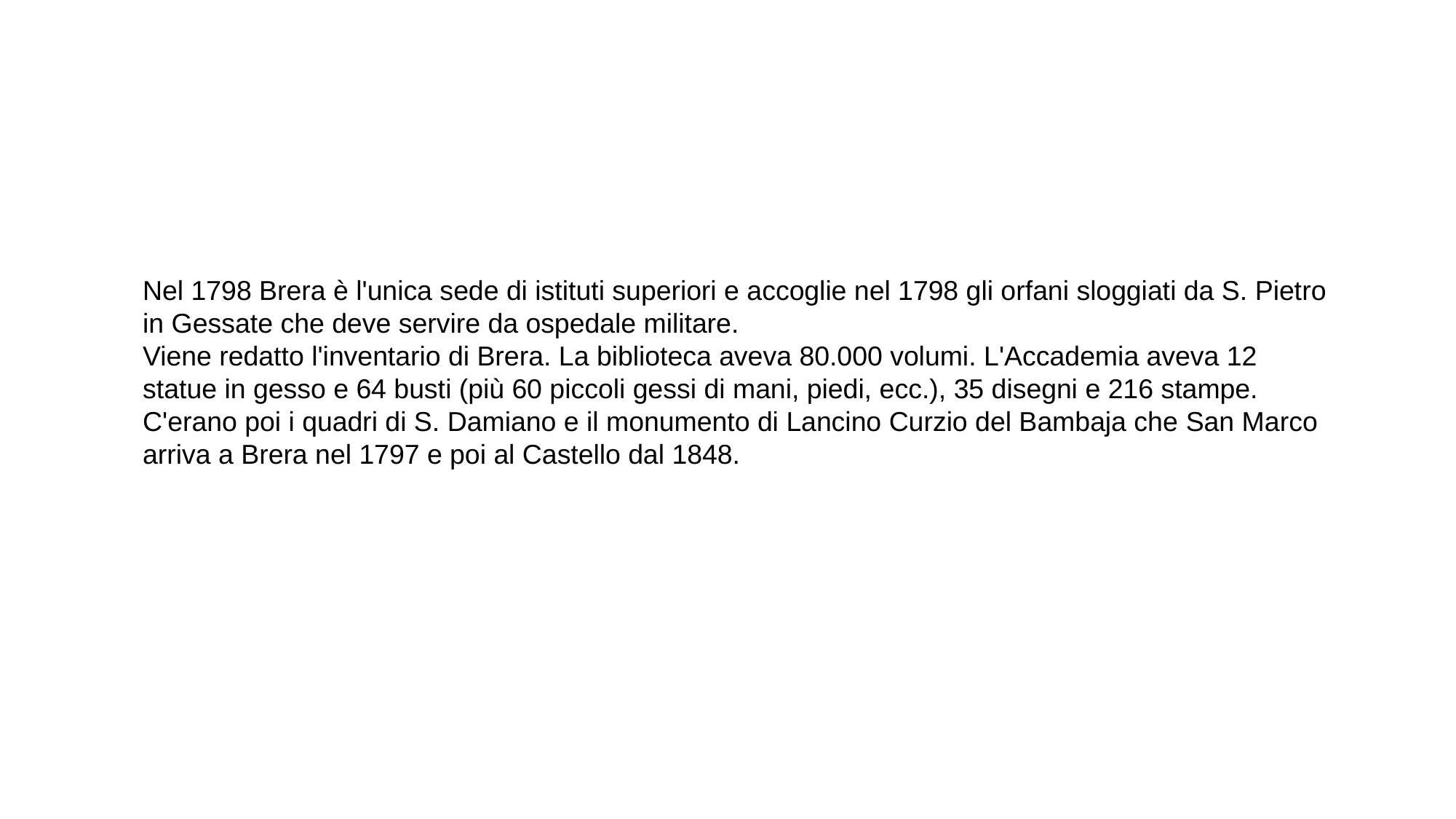

Nel 1798 Brera è l'unica sede di istituti superiori e accoglie nel 1798 gli orfani sloggiati da S. Pietro in Gessate che deve servire da ospedale militare.
Viene redatto l'inventario di Brera. La biblioteca aveva 80.000 volumi. L'Accademia aveva 12 statue in gesso e 64 busti (più 60 piccoli gessi di mani, piedi, ecc.), 35 disegni e 216 stampe. C'erano poi i quadri di S. Damiano e il monumento di Lancino Curzio del Bambaja che San Marco arriva a Brera nel 1797 e poi al Castello dal 1848.